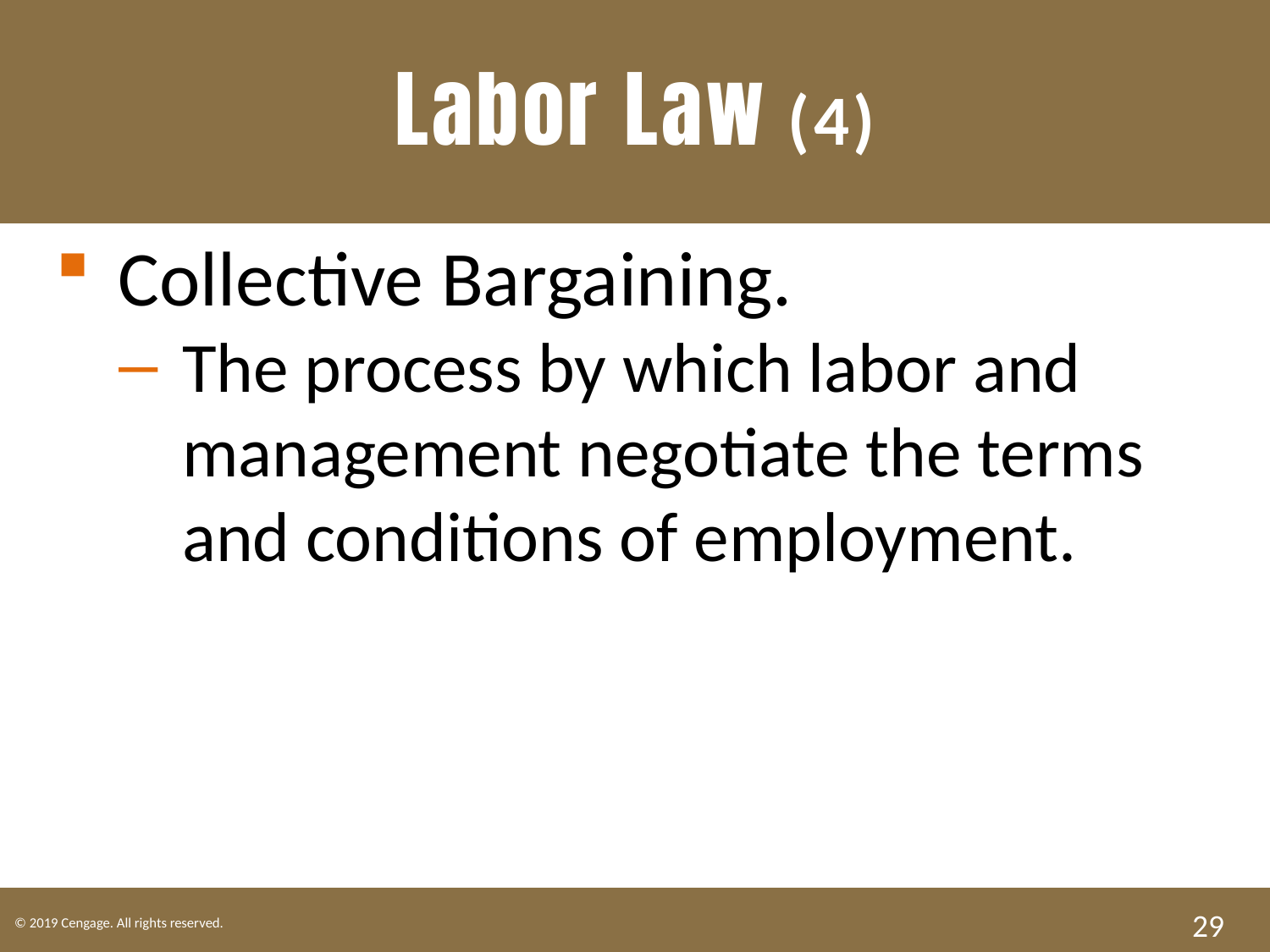

# Labor Law (4)
Collective Bargaining.
The process by which labor and management negotiate the terms and conditions of employment.